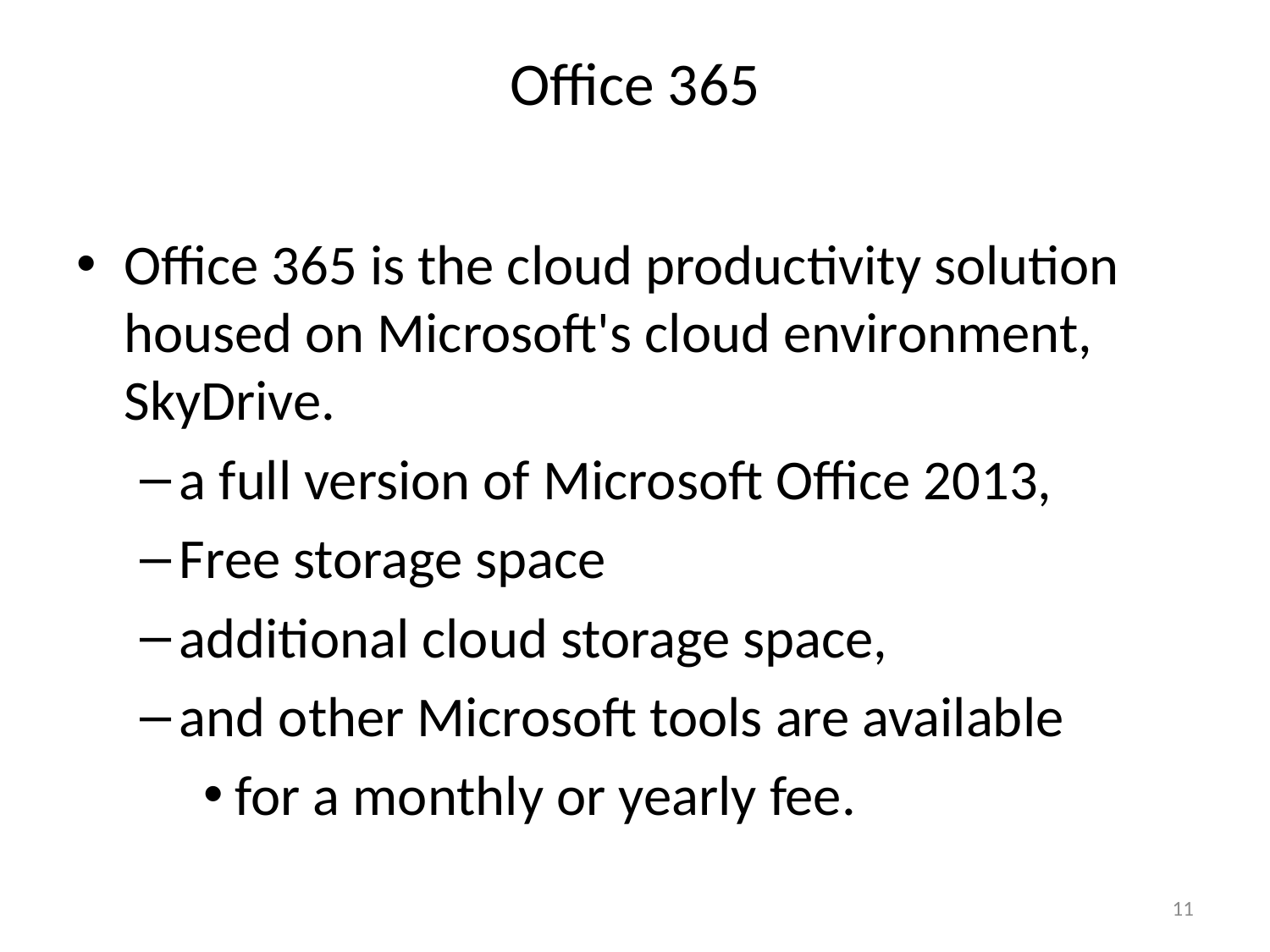

# Office 365
Office 365 is the cloud productivity solution housed on Microsoft's cloud environment, SkyDrive.
a full version of Microsoft Office 2013,
Free storage space
additional cloud storage space,
and other Microsoft tools are available
for a monthly or yearly fee.
11